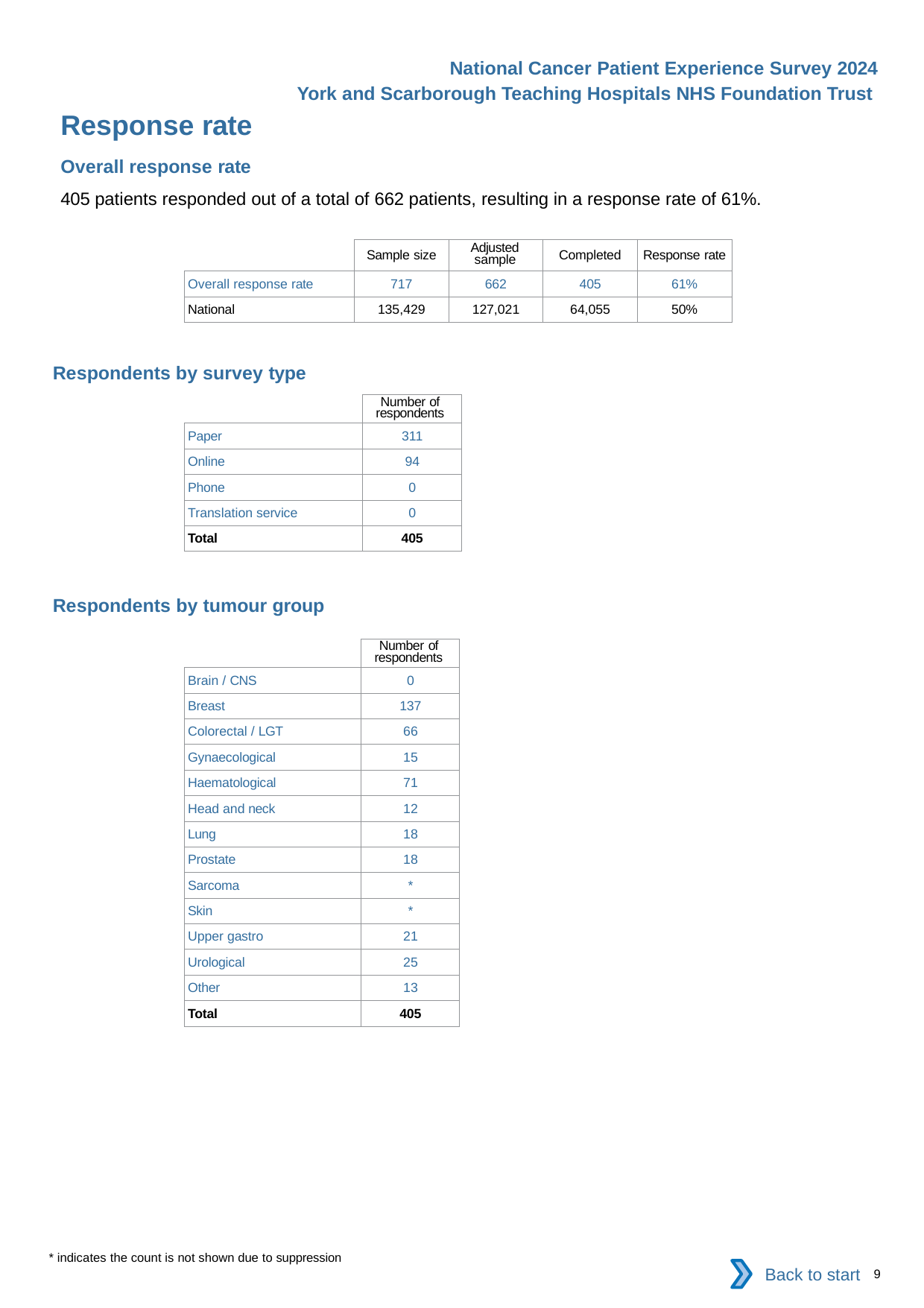

National Cancer Patient Experience Survey 2024
York and Scarborough Teaching Hospitals NHS Foundation Trust
Response rate
Overall response rate
405 patients responded out of a total of 662 patients, resulting in a response rate of 61%.
|  | Sample size | Adjusted sample | Completed | Response rate |
| --- | --- | --- | --- | --- |
| Overall response rate | 717 | 662 | 405 | 61% |
| National | 135,429 | 127,021 | 64,055 | 50% |
Respondents by survey type
|  | Number of respondents |
| --- | --- |
| Paper | 311 |
| Online | 94 |
| Phone | 0 |
| Translation service | 0 |
| Total | 405 |
Respondents by tumour group
|  | Number of respondents |
| --- | --- |
| Brain / CNS | 0 |
| Breast | 137 |
| Colorectal / LGT | 66 |
| Gynaecological | 15 |
| Haematological | 71 |
| Head and neck | 12 |
| Lung | 18 |
| Prostate | 18 |
| Sarcoma | \* |
| Skin | \* |
| Upper gastro | 21 |
| Urological | 25 |
| Other | 13 |
| Total | 405 |
* indicates the count is not shown due to suppression
Back to start

9